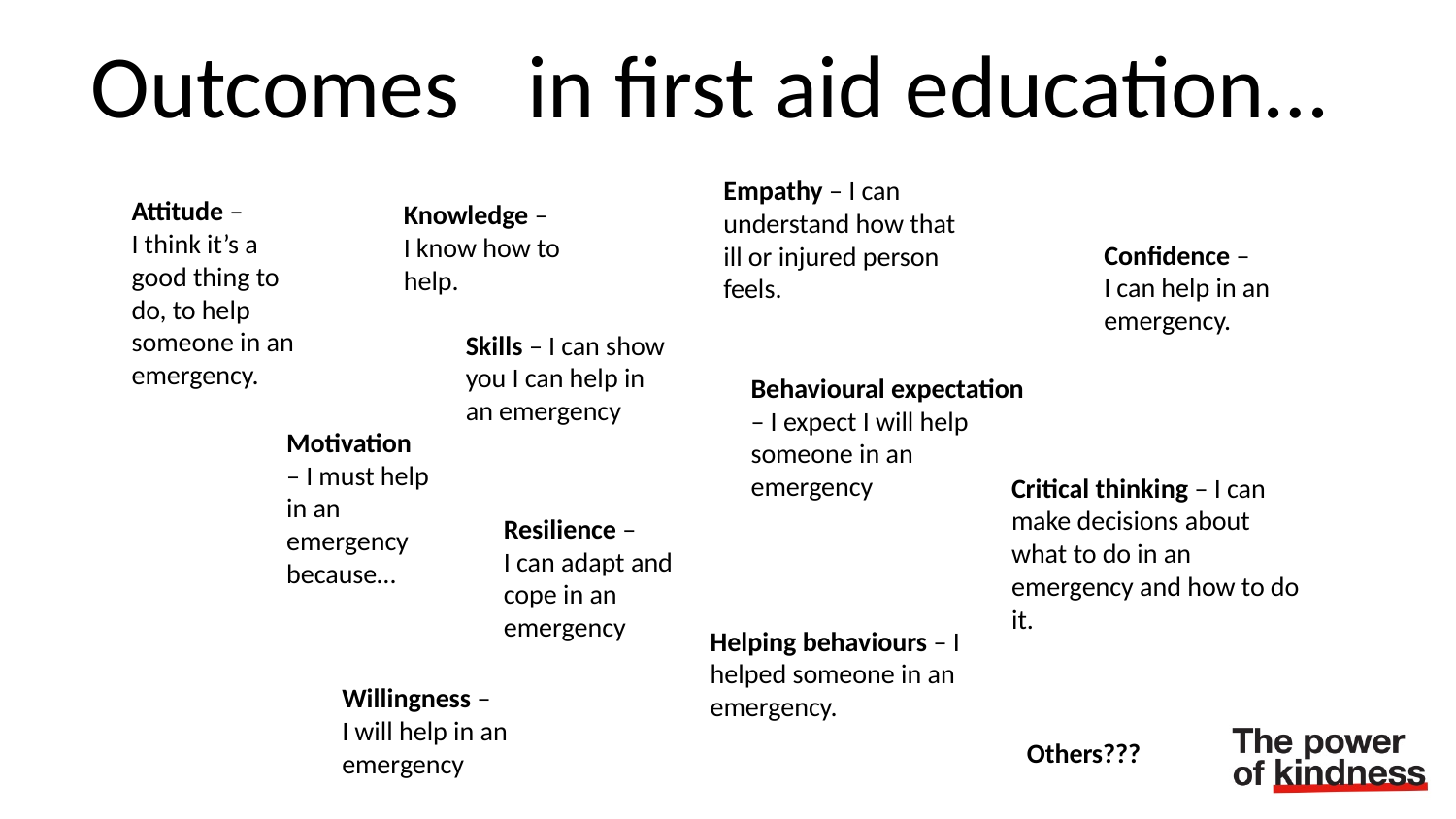

Outcomes	in first aid education…
Empathy – I can understand how that ill or injured person feels.
Attitude –
I think it’s a good thing to do, to help someone in an emergency.
Knowledge –
I know how to help.
Confidence –
I can help in an emergency.
Skills – I can show you I can help in an emergency
Behavioural expectation – I expect I will help someone in an emergency
Motivation – I must help in an emergency because…
Critical thinking – I can make decisions about what to do in an emergency and how to do it.
Resilience –
I can adapt and cope in an emergency
Helping behaviours – I helped someone in an emergency.
Willingness –
I will help in an emergency
Others???